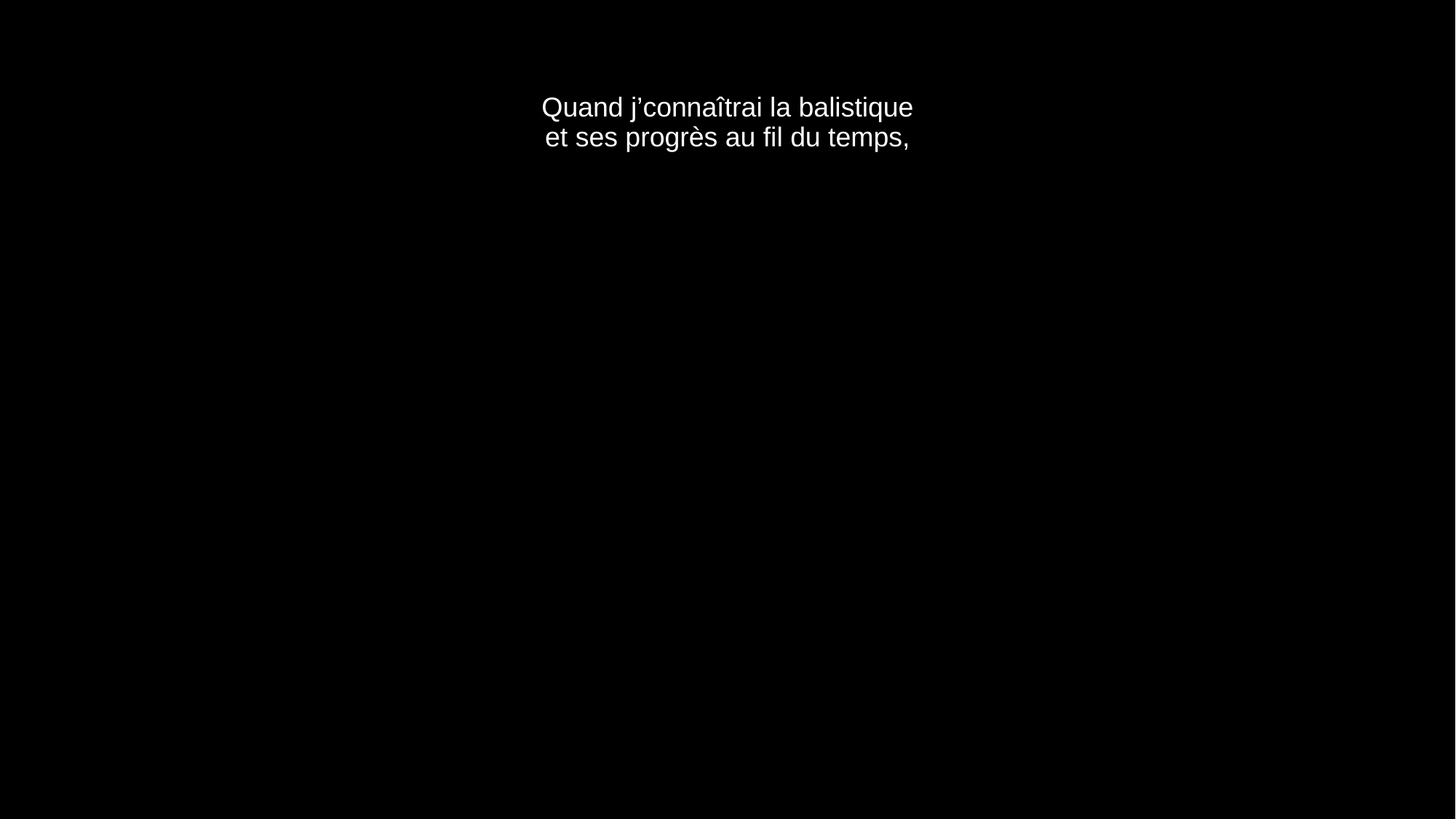

# Quand j’connaîtrai la balistique et ses progrès au fil du temps,